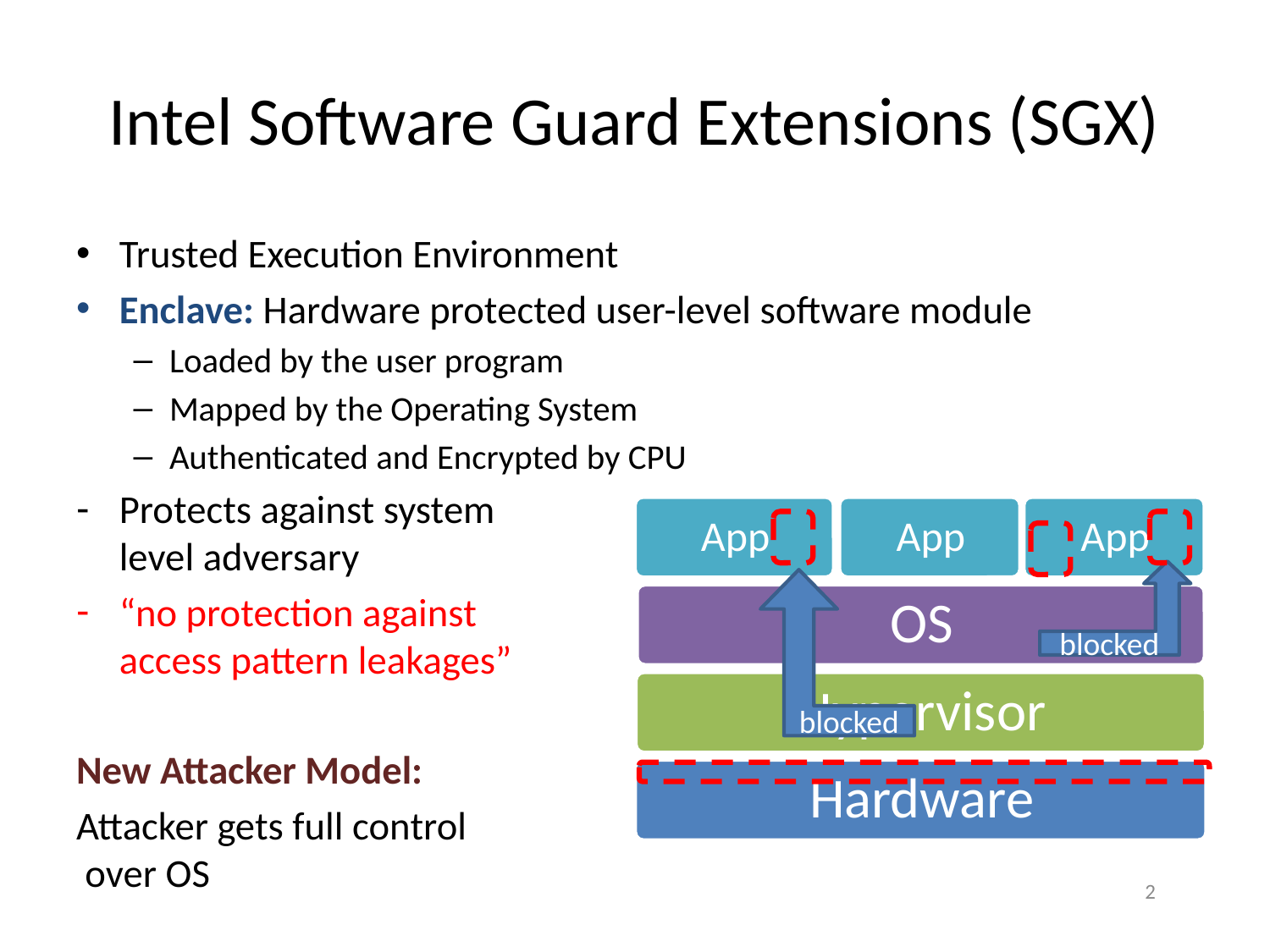

# Intel Software Guard Extensions (SGX)
Trusted Execution Environment
Enclave: Hardware protected user-level software module
Loaded by the user program
Mapped by the Operating System
Authenticated and Encrypted by CPU
Protects against system
level adversary
“no protection against
access pattern leakages”

New Attacker Model:
Attacker gets full control
 over OS
Hardware
Hypervisor
OS
App
App
App

blocked
blocked
2